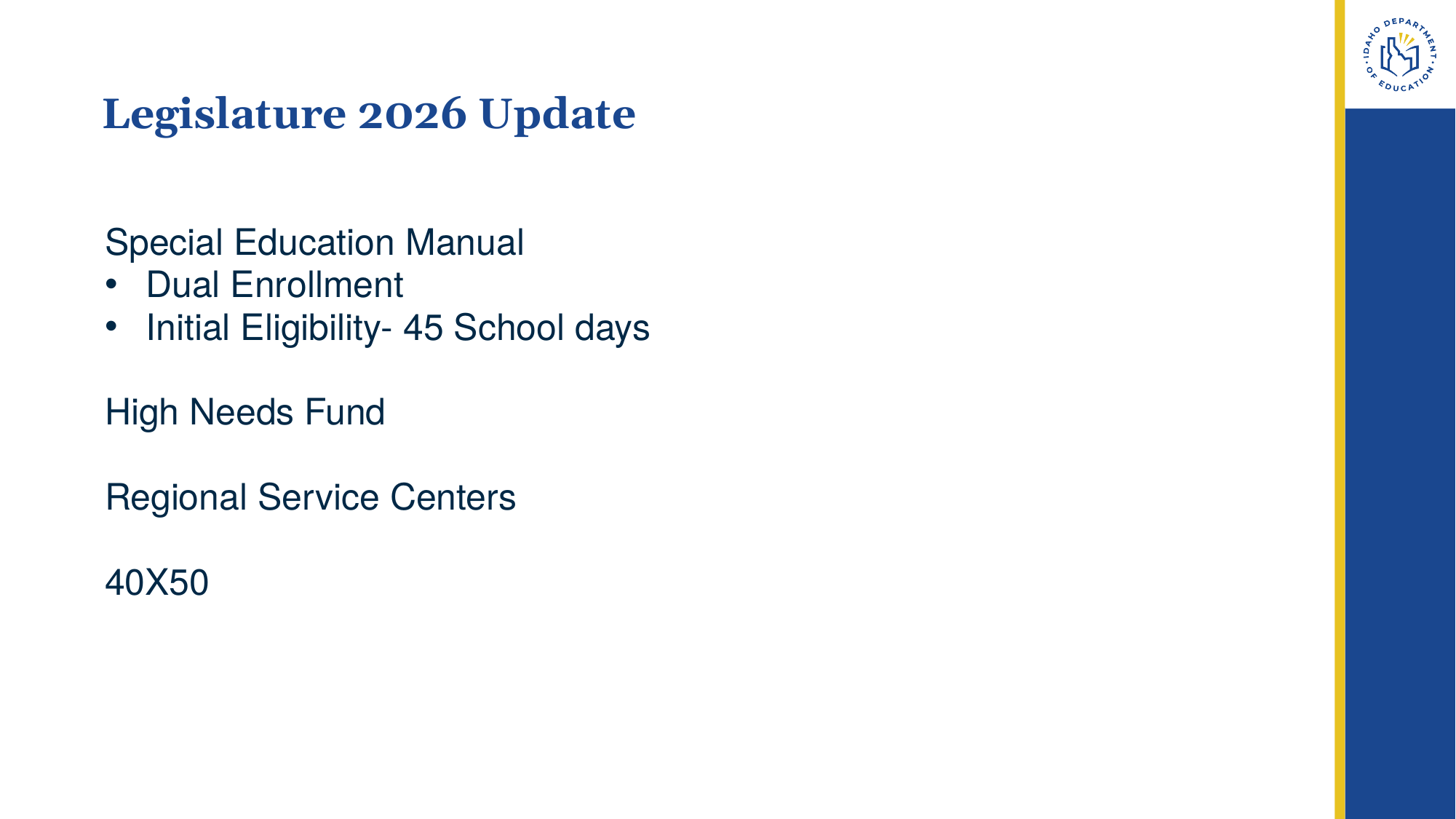

# Legislature 2026 Update
Special Education Manual
Dual Enrollment
Initial Eligibility- 45 School days

High Needs Fund

Regional Service Centers

40X50